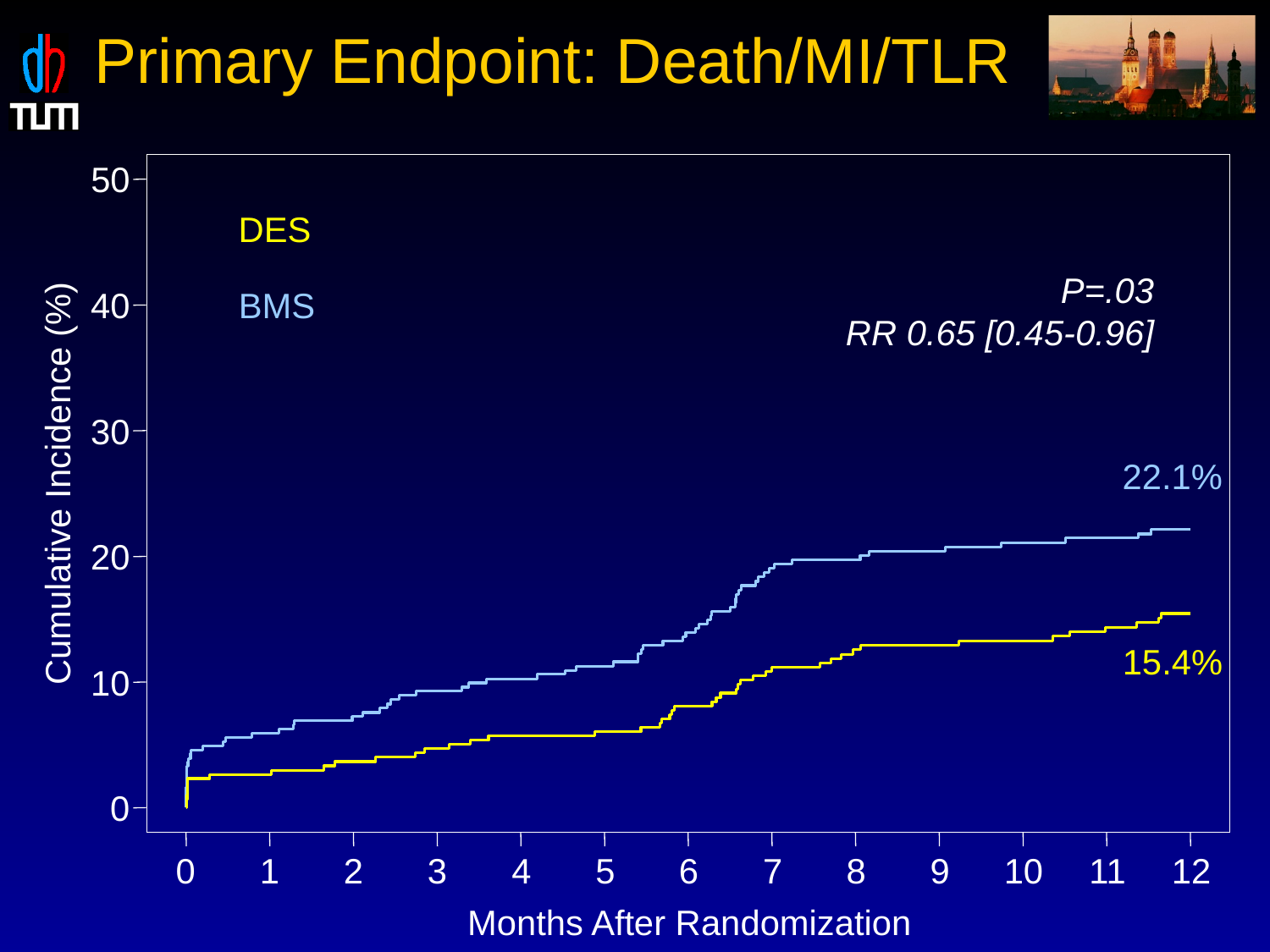

Primary Endpoint: Death/MI/TLR

50

DES
P=.03
RR 0.65 [0.45-0.96]
BMS
40

30

22.1%
Cumulative Incidence (%)

20

15.4%
10

0

0
1
2
3
4
5
6
7
8
9
10
11
12
Months After Randomization